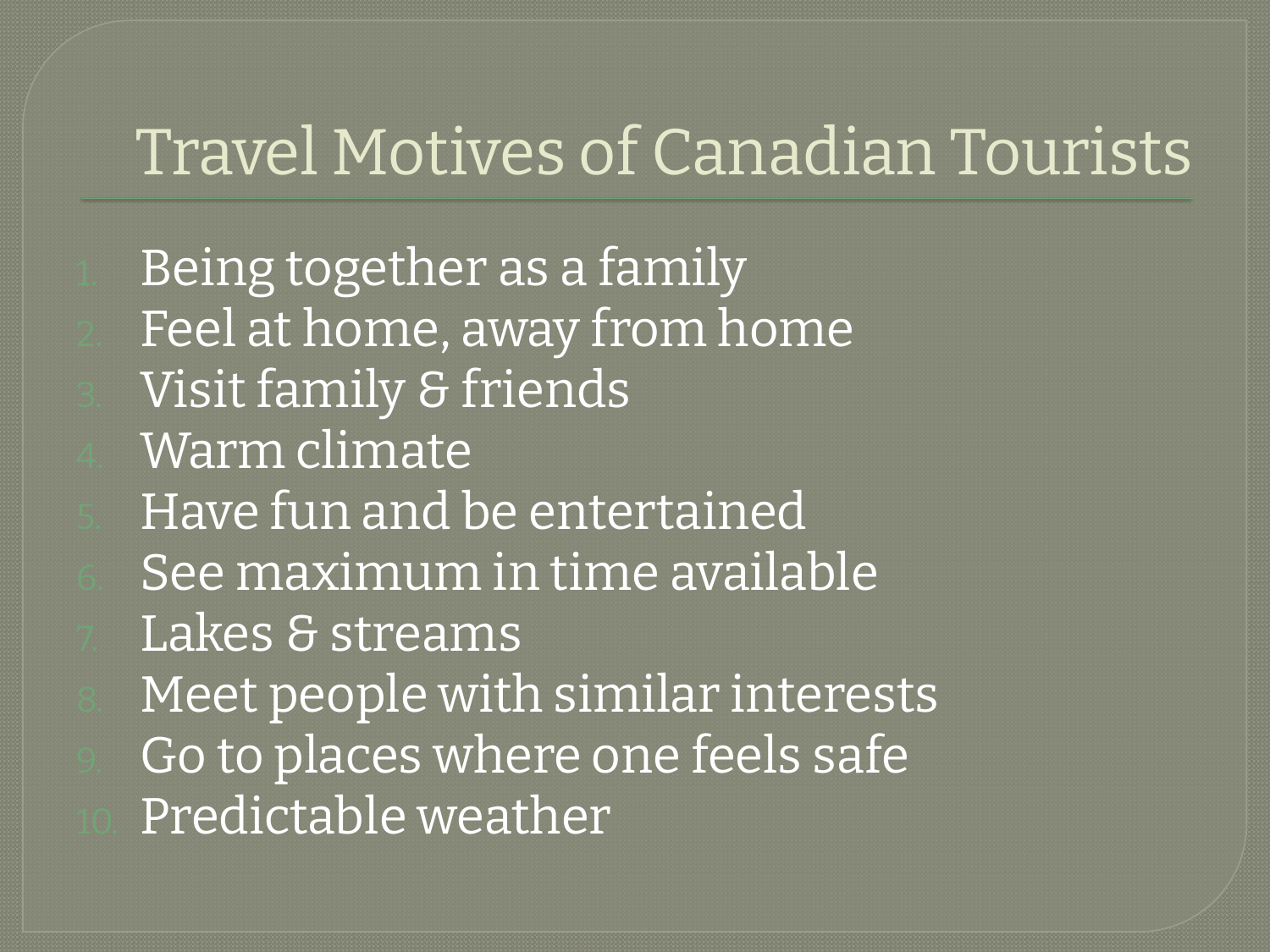

# Travel Motives of Canadian Tourists
Being together as a family
Feel at home, away from home
Visit family & friends
Warm climate
Have fun and be entertained
See maximum in time available
Lakes & streams
Meet people with similar interests
Go to places where one feels safe
Predictable weather